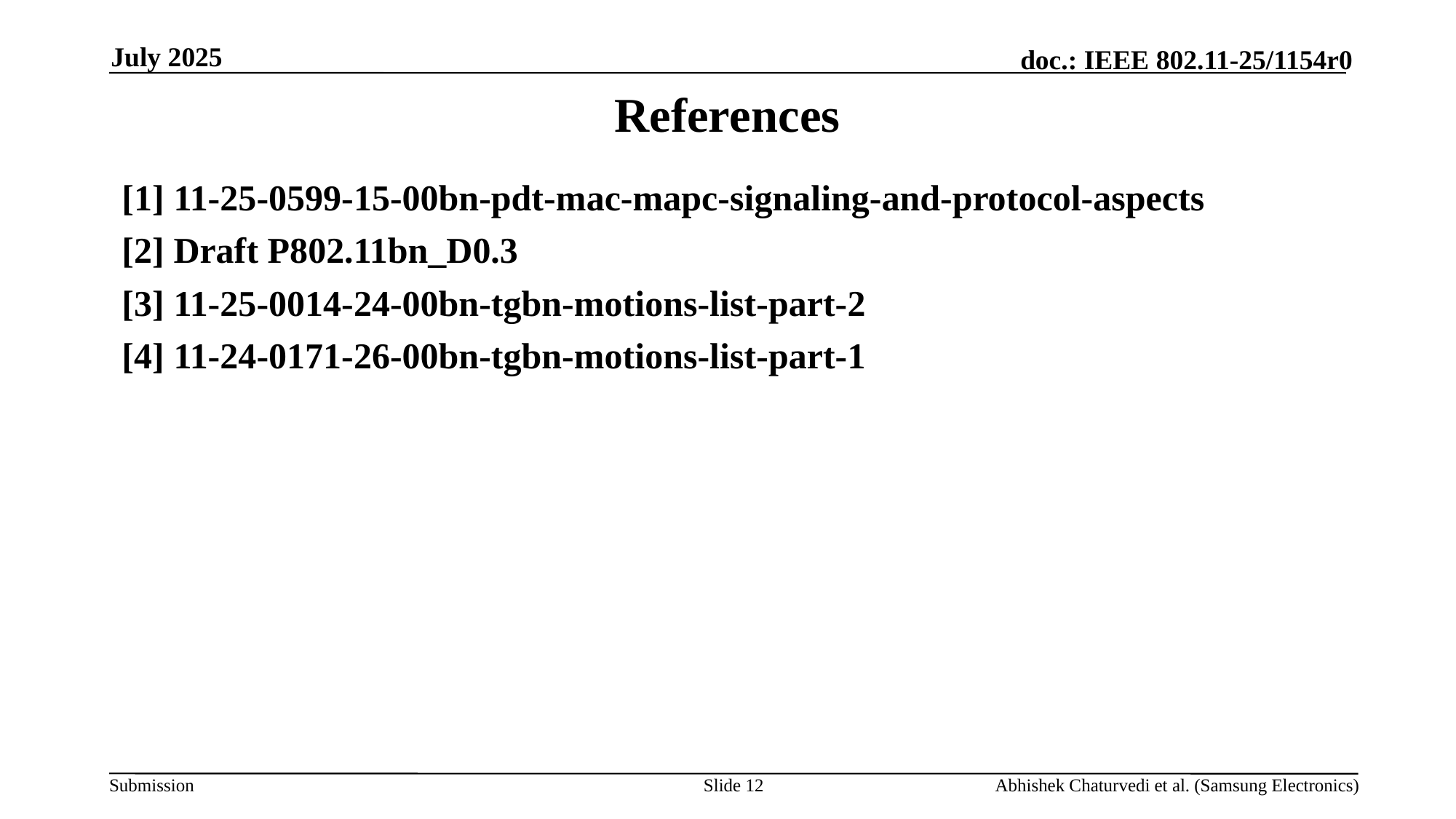

July 2025
# References
[1] 11-25-0599-15-00bn-pdt-mac-mapc-signaling-and-protocol-aspects
[2] Draft P802.11bn_D0.3
[3] 11-25-0014-24-00bn-tgbn-motions-list-part-2
[4] 11-24-0171-26-00bn-tgbn-motions-list-part-1
Slide 12
Abhishek Chaturvedi et al. (Samsung Electronics)